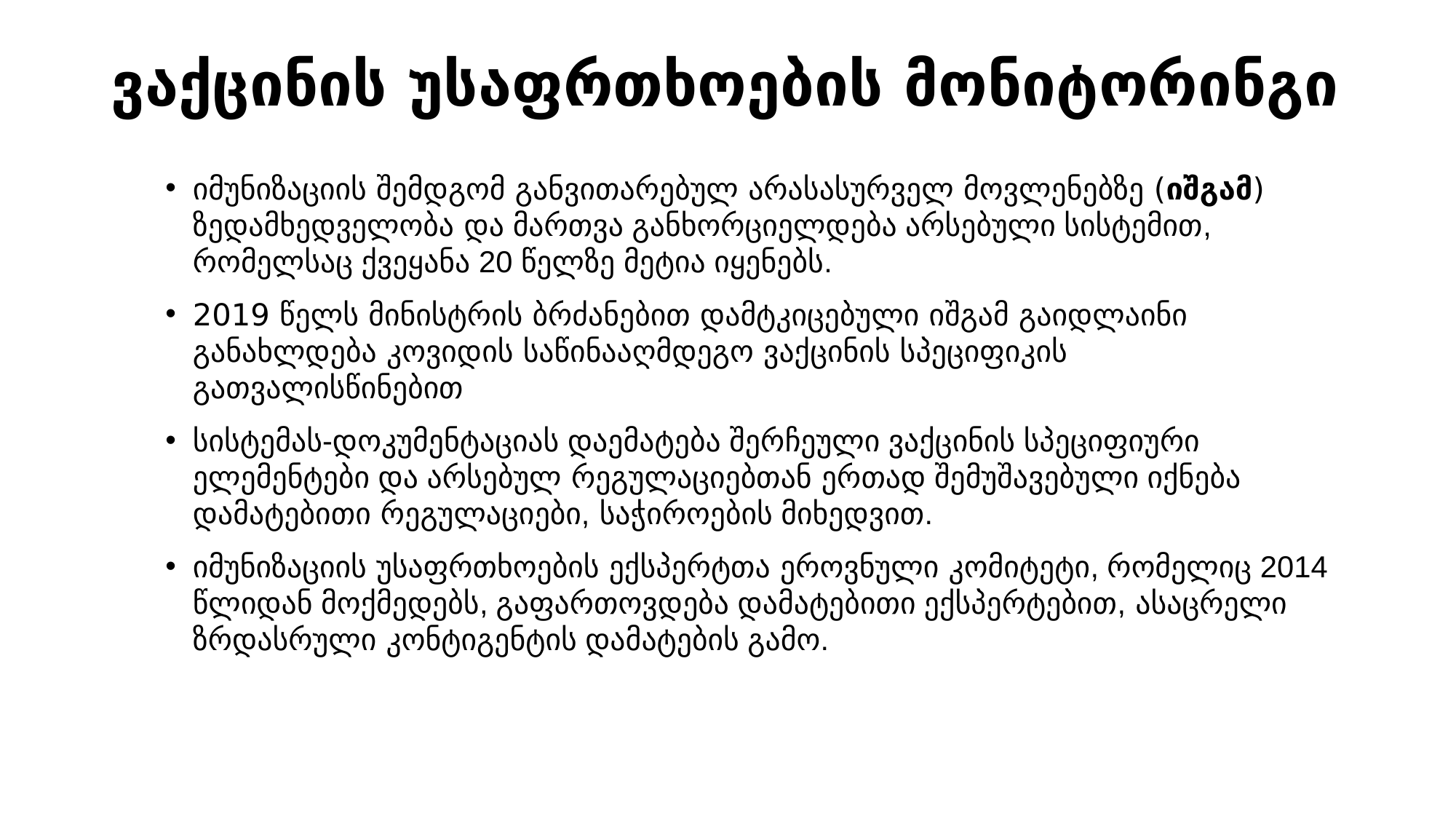

# ვაქცინის უსაფრთხოების მონიტორინგი
იმუნიზაციის შემდგომ განვითარებულ არასასურველ მოვლენებზე (იშგამ) ზედამხედველობა და მართვა განხორციელდება არსებული სისტემით, რომელსაც ქვეყანა 20 წელზე მეტია იყენებს.
2019 წელს მინისტრის ბრძანებით დამტკიცებული იშგამ გაიდლაინი განახლდება კოვიდის საწინააღმდეგო ვაქცინის სპეციფიკის გათვალისწინებით
სისტემას-დოკუმენტაციას დაემატება შერჩეული ვაქცინის სპეციფიური ელემენტები და არსებულ რეგულაციებთან ერთად შემუშავებული იქნება დამატებითი რეგულაციები, საჭიროების მიხედვით.
იმუნიზაციის უსაფრთხოების ექსპერტთა ეროვნული კომიტეტი, რომელიც 2014 წლიდან მოქმედებს, გაფართოვდება დამატებითი ექსპერტებით, ასაცრელი ზრდასრული კონტიგენტის დამატების გამო.